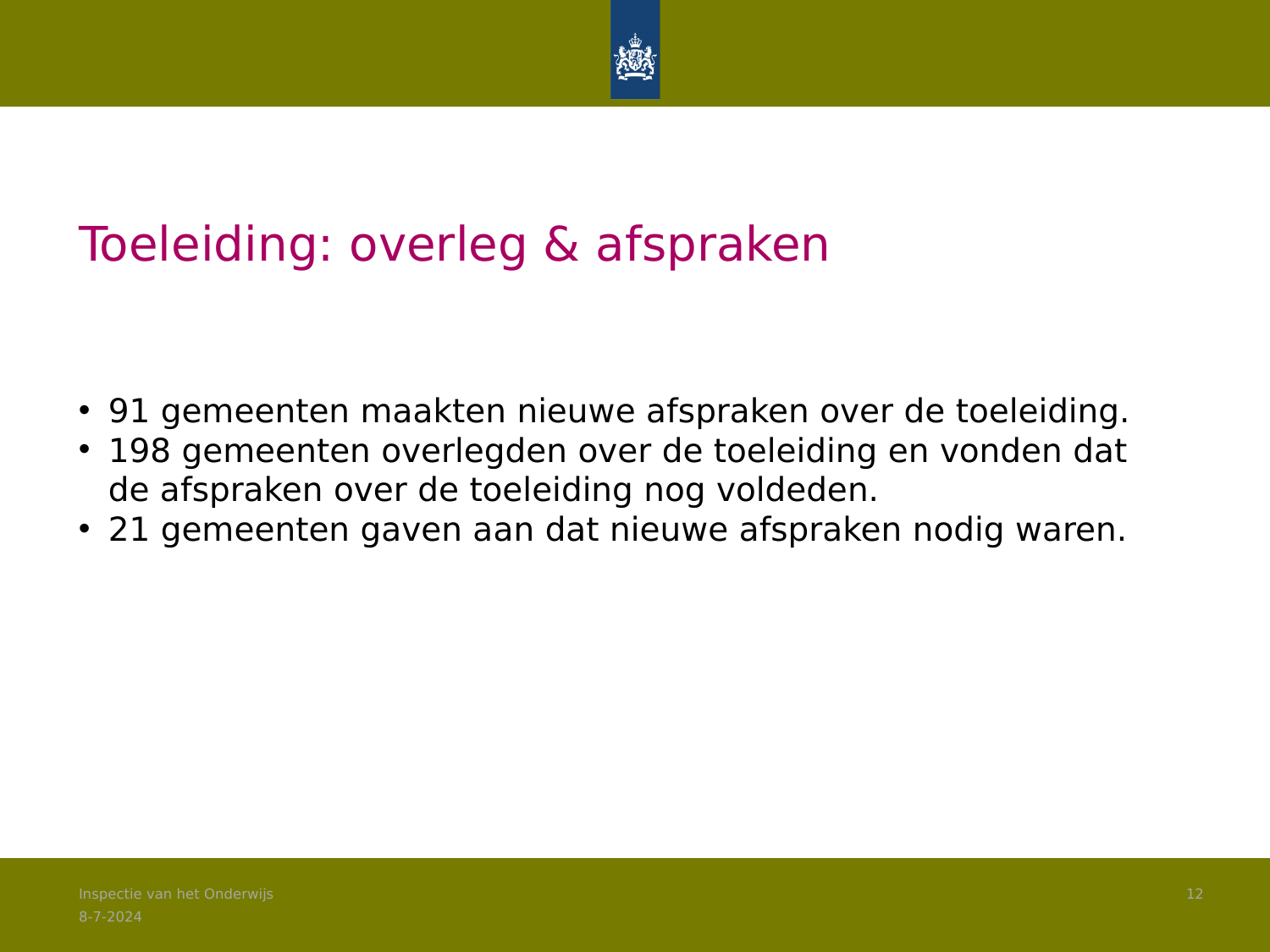

# Toeleiding: overleg & afspraken
91 gemeenten maakten nieuwe afspraken over de toeleiding.
198 gemeenten overlegden over de toeleiding en vonden dat  de afspraken over de toeleiding nog voldeden.
21 gemeenten gaven aan dat nieuwe afspraken nodig waren.
Inspectie van het Onderwijs
12
8-7-2024